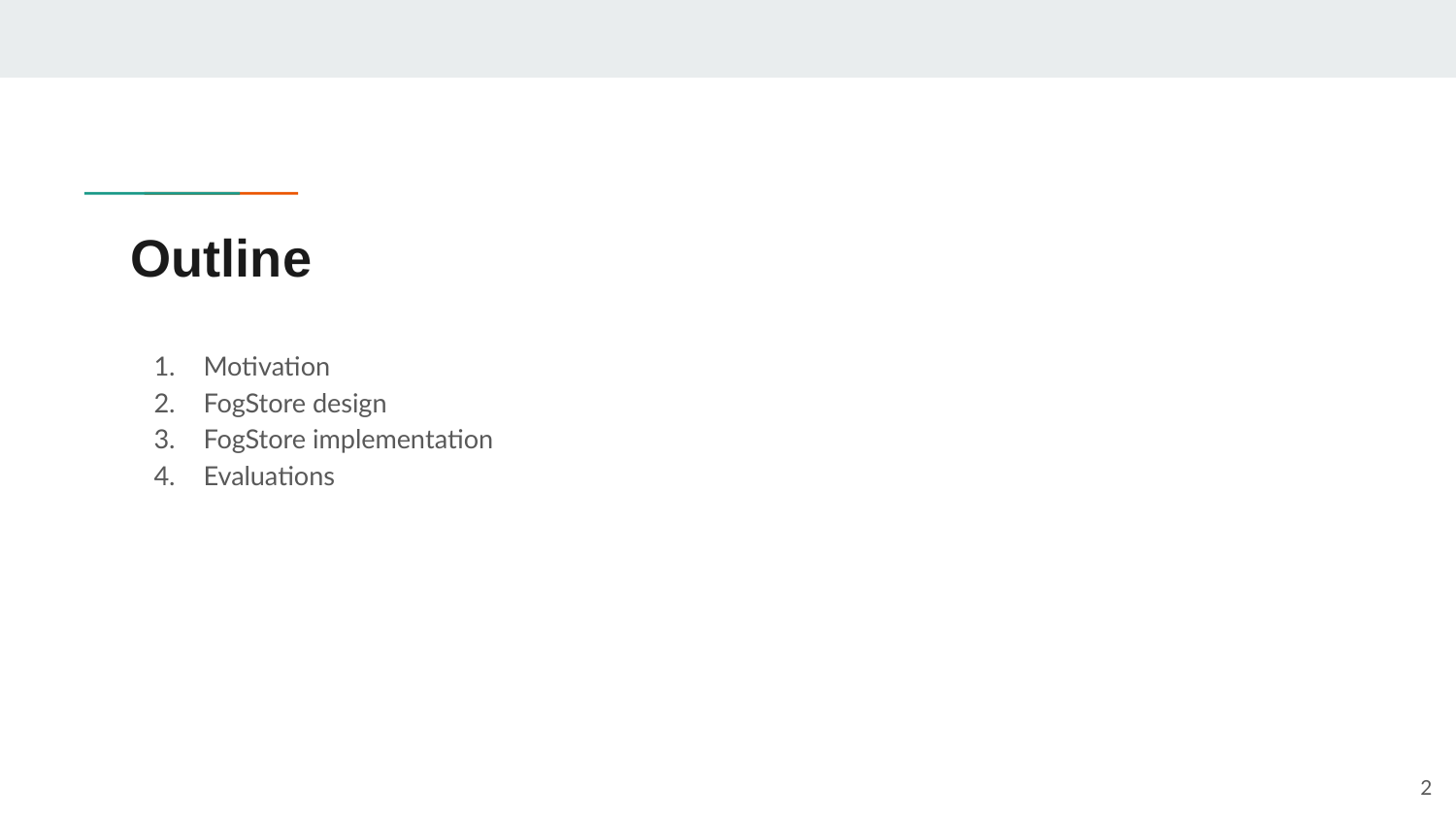

# Outline
Motivation
FogStore design
FogStore implementation
Evaluations
2